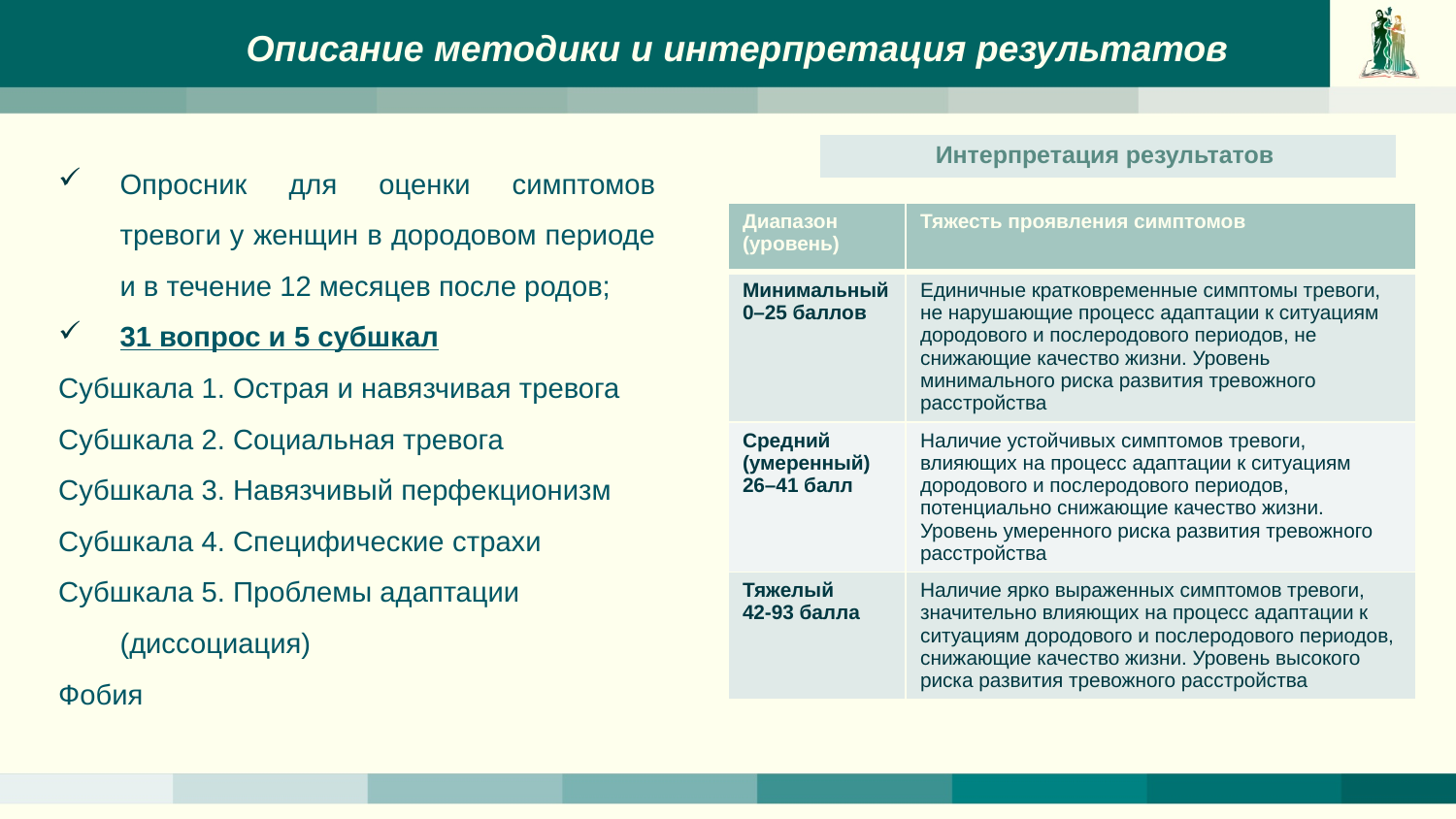

# Описание методики и интерпретация результатов
| Интерпретация результатов |
| --- |
Опросник для оценки симптомов тревоги у женщин в дородовом периоде и в течение 12 месяцев после родов;
31 вопрос и 5 субшкал
Субшкала 1. Острая и навязчивая тревога
Субшкала 2. Социальная тревога
Субшкала 3. Навязчивый перфекционизм
Субшкала 4. Специфические страхи
Субшкала 5. Проблемы адаптации (диссоциация)
Фобия

| Диапазон (уровень) | Тяжесть проявления симптомов |
| --- | --- |
| Минимальный 0–25 баллов | Единичные кратковременные симптомы тревоги, не нарушающие процесс адаптации к ситуациям дородового и послеродового периодов, не снижающие качество жизни. Уровень минимального риска развития тревожного расстройства |
| Средний (умеренный) 26–41 балл | Наличие устойчивых симптомов тревоги, влияющих на процесс адаптации к ситуациям дородового и послеродового периодов, потенциально снижающие качество жизни. Уровень умеренного риска развития тревожного расстройства |
| Тяжелый 42-93 балла | Наличие ярко выраженных симптомов тревоги, значительно влияющих на процесс адаптации к ситуациям дородового и послеродового периодов, снижающие качество жизни. Уровень высокого риска развития тревожного расстройства |